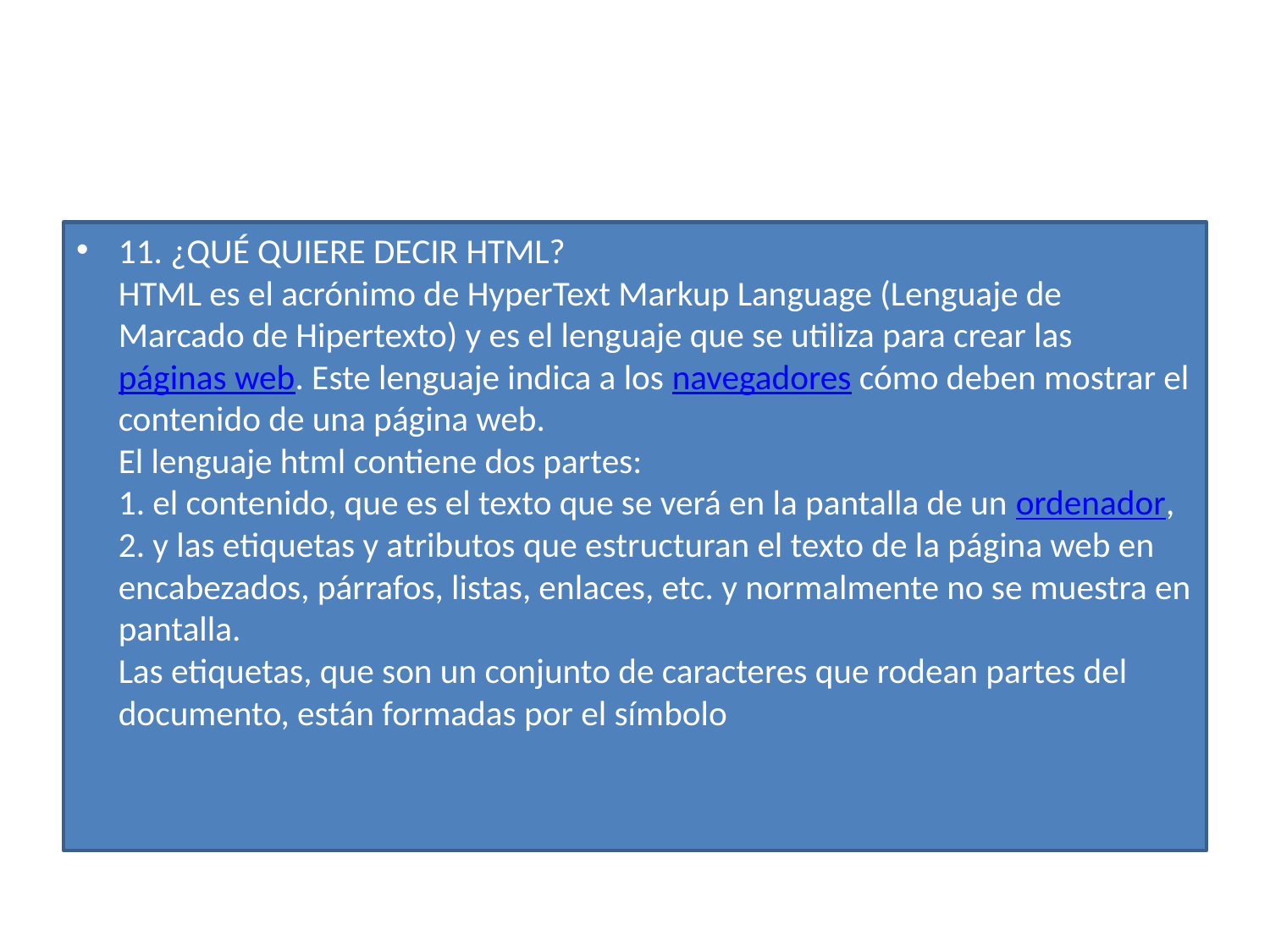

#
11. ¿QUÉ QUIERE DECIR HTML?
HTML es el acrónimo de HyperText Markup Language (Lenguaje de Marcado de Hipertexto) y es el lenguaje que se utiliza para crear las páginas web. Este lenguaje indica a los navegadores cómo deben mostrar el contenido de una página web.
El lenguaje html contiene dos partes:
1. el contenido, que es el texto que se verá en la pantalla de un ordenador,
2. y las etiquetas y atributos que estructuran el texto de la página web en encabezados, párrafos, listas, enlaces, etc. y normalmente no se muestra en pantalla.
Las etiquetas, que son un conjunto de caracteres que rodean partes del documento, están formadas por el símbolo